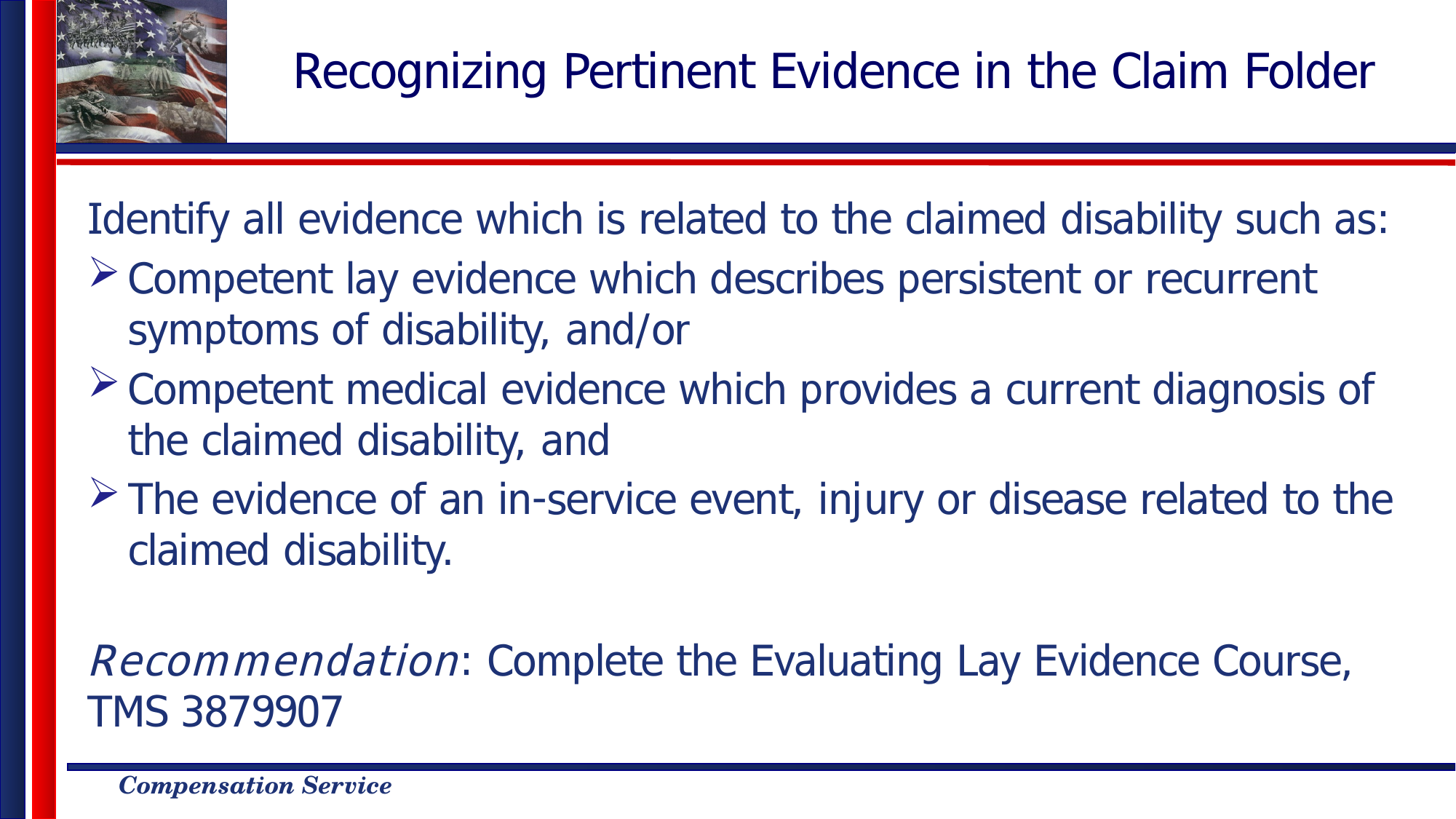

# Recognizing Pertinent Evidence in the Claim Folder
Identify all evidence which is related to the claimed disability such as:
Competent lay evidence which describes persistent or recurrent symptoms of disability, and/or
Competent medical evidence which provides a current diagnosis of the claimed disability, and
The evidence of an in-service event, injury or disease related to the claimed disability.

Recommendation: Complete the Evaluating Lay Evidence Course, TMS 3879907